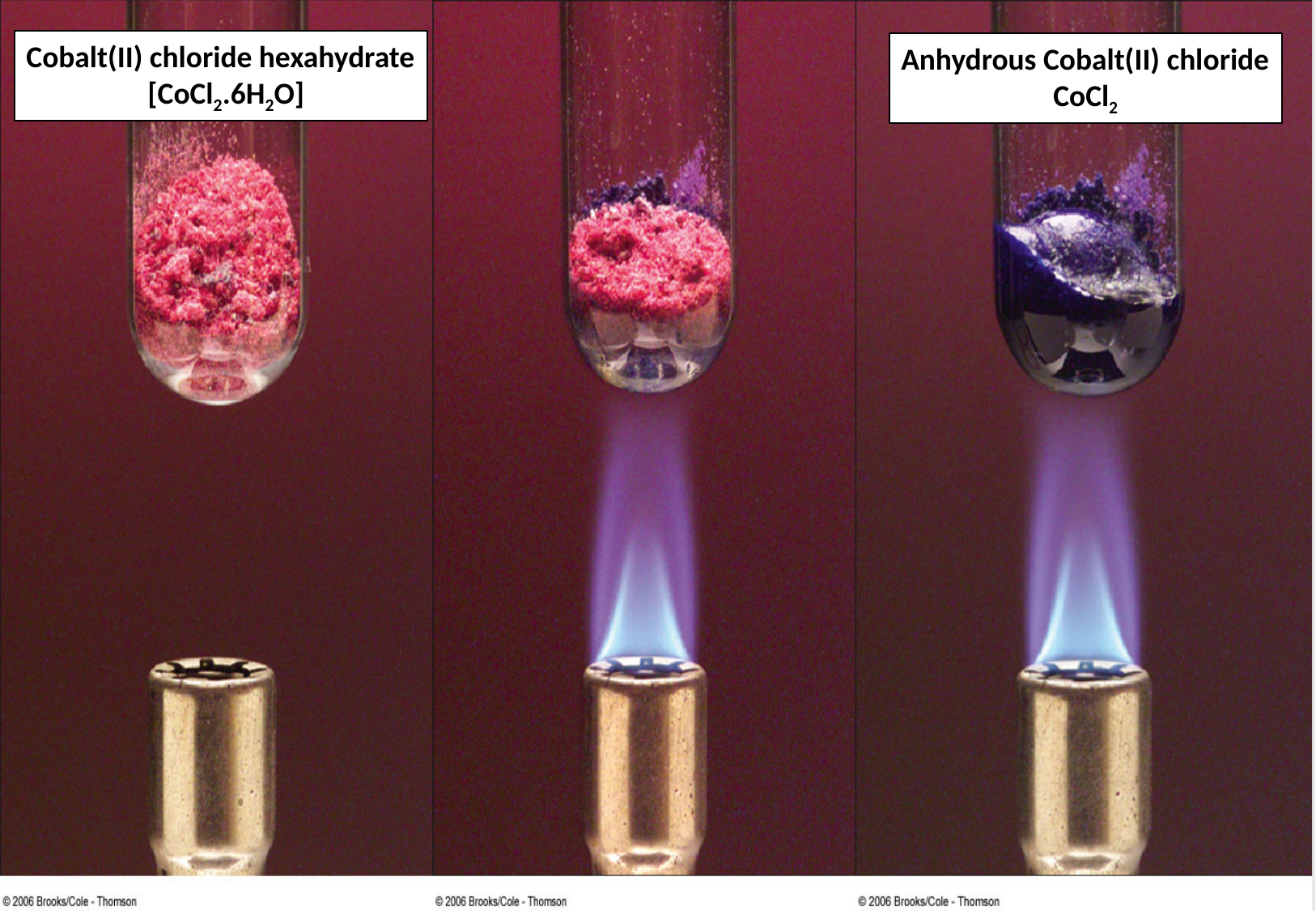

Cobalt(II) chloride hexahydrate
	[CoCl2.6H2O]
Anhydrous Cobalt(II) chloride
CoCl2